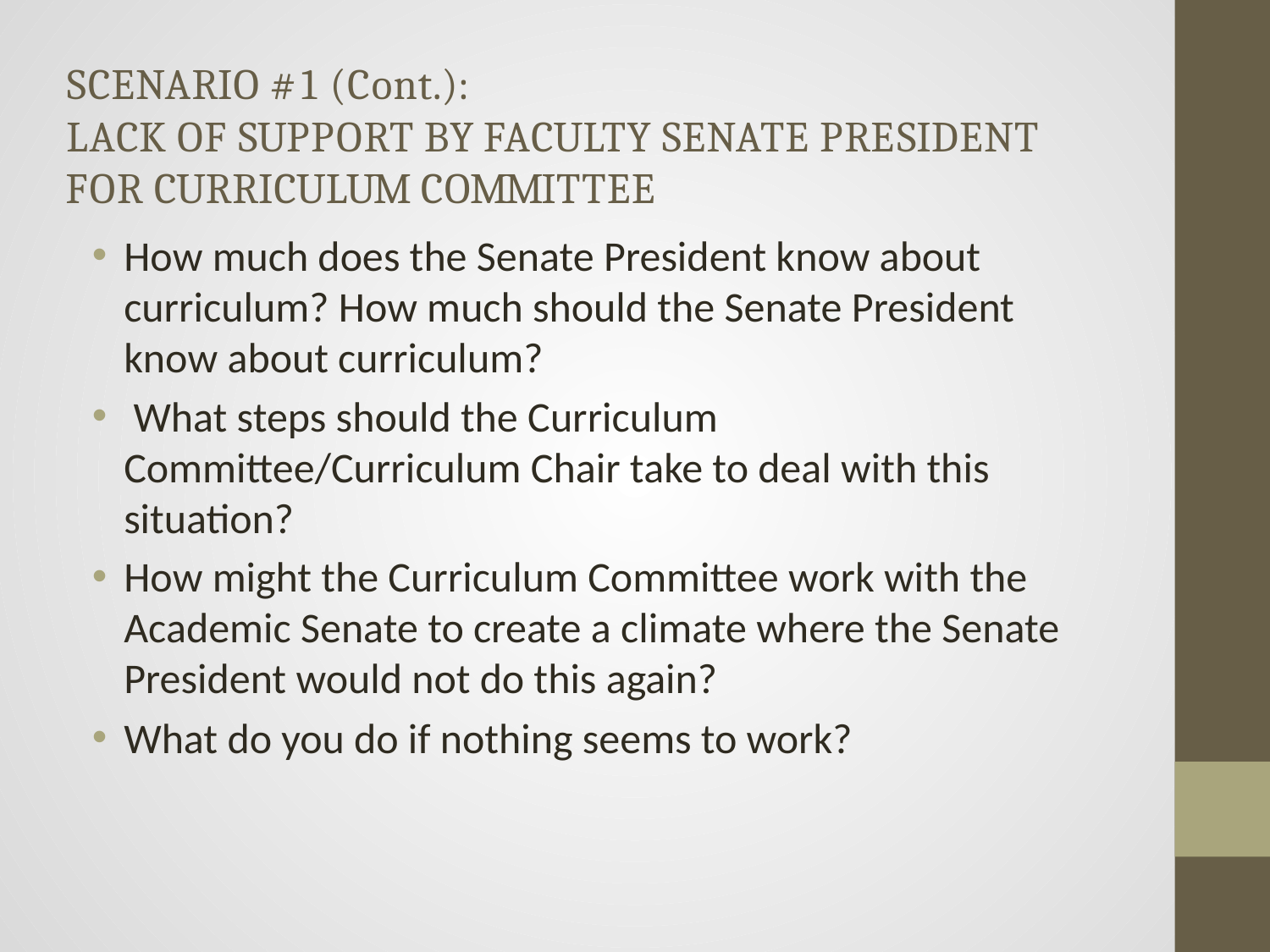

# SCENARIO #1 (Cont.): LACK OF SUPPORT BY FACULTY SENATE PRESIDENT FOR CURRICULUM COMMITTEE
How much does the Senate President know about curriculum? How much should the Senate President know about curriculum?
 What steps should the Curriculum Committee/Curriculum Chair take to deal with this situation?
How might the Curriculum Committee work with the Academic Senate to create a climate where the Senate President would not do this again?
What do you do if nothing seems to work?